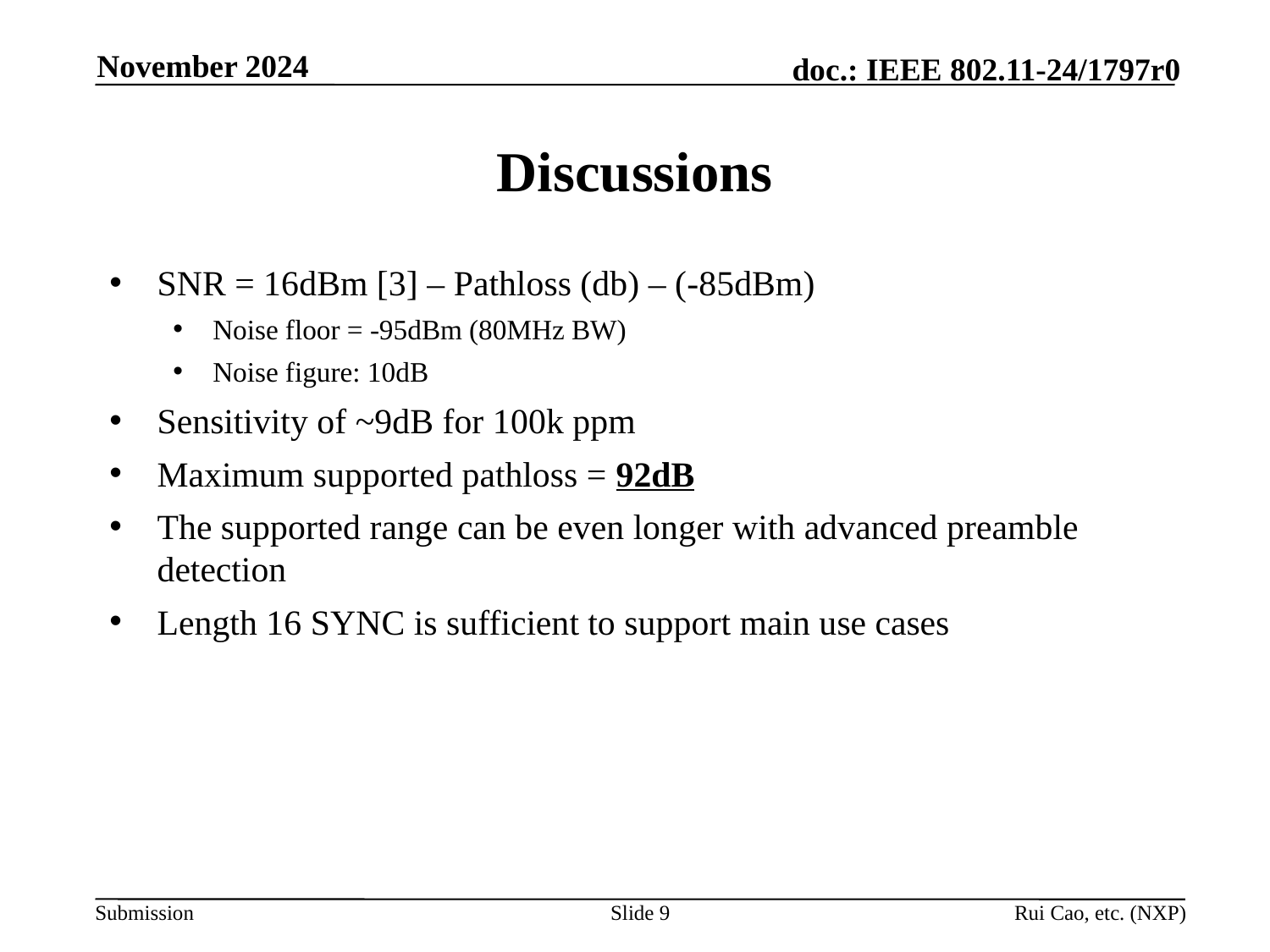

November 2024
# Discussions
SNR = 16dBm [3] – Pathloss (db) – (-85dBm)
Noise floor = -95dBm (80MHz BW)
Noise figure: 10dB
Sensitivity of ~9dB for 100k ppm
Maximum supported pathloss = 92dB
The supported range can be even longer with advanced preamble detection
Length 16 SYNC is sufficient to support main use cases
Slide 9
Rui Cao, etc. (NXP)